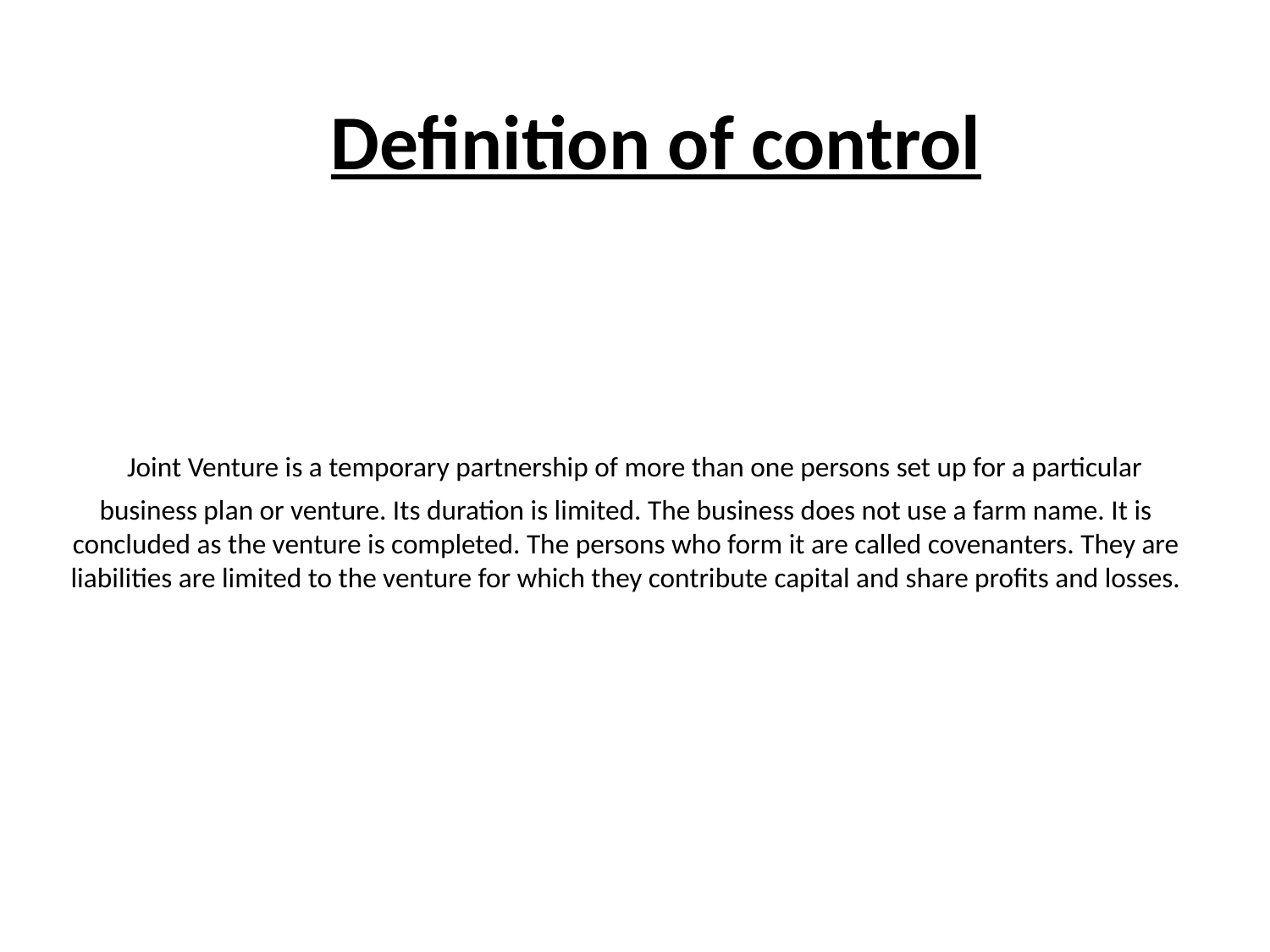

Definition of control
# Joint Venture is a temporary partnership of more than one persons set up for a particular business plan or venture. Its duration is limited. The business does not use a farm name. It is concluded as the venture is completed. The persons who form it are called covenanters. They are liabilities are limited to the venture for which they contribute capital and share profits and losses.